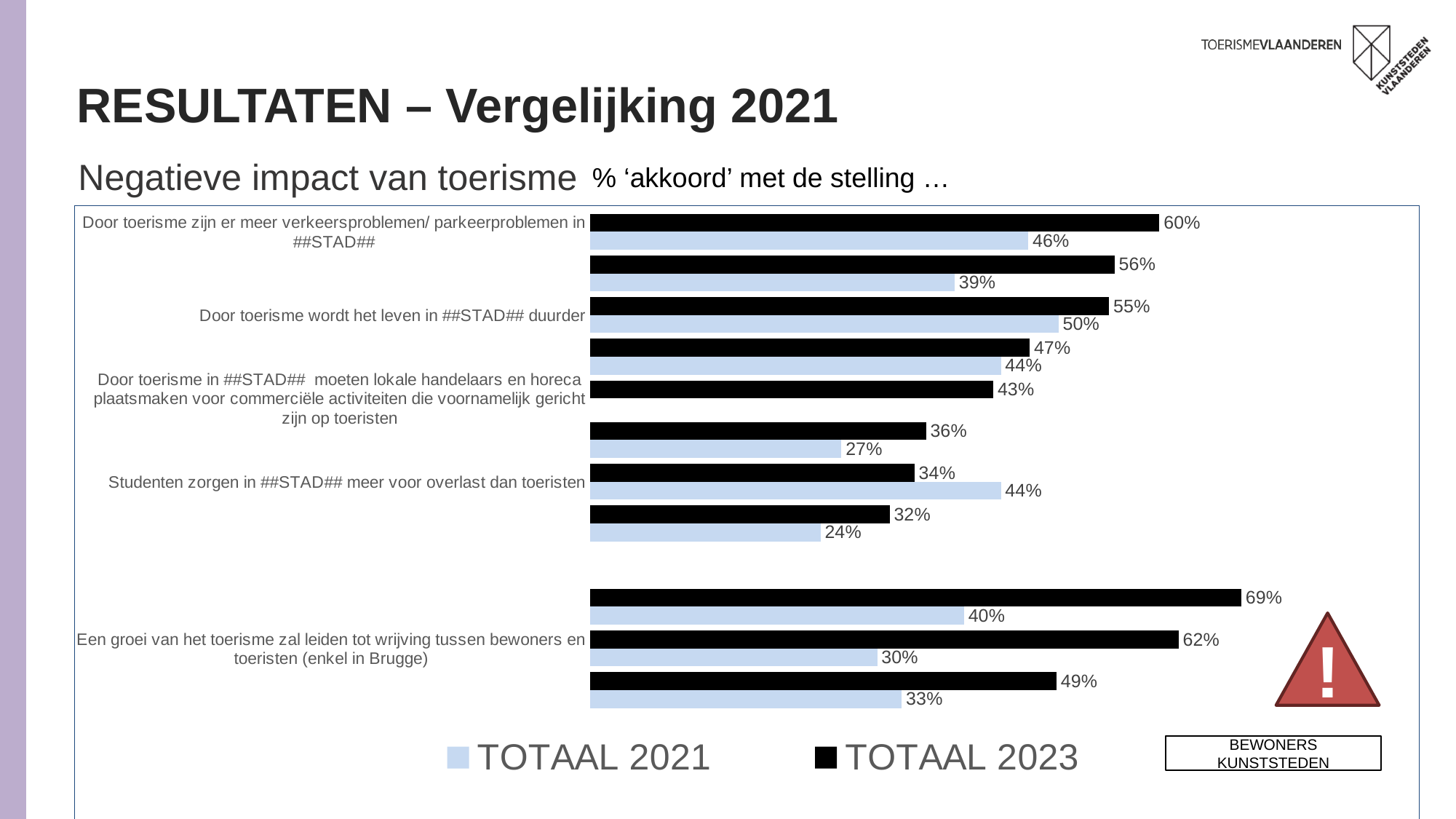

RESULTATEN – Vergelijking 2021
Negatieve impact van toerisme
% ‘akkoord’ met de stelling …

### Chart

| Category | TOTAAL 2023 | TOTAAL 2021 |
|---|---|---|
| Door toerisme zijn er meer verkeersproblemen/ parkeerproblemen in ##STAD## | 0.6028531463408292 | 0.464 |
| Door toerisme geraakt het stadscentrum van ##STAD## overvol | 0.5554467408032392 | 0.386 |
| Door toerisme wordt het leven in ##STAD## duurder | 0.5496747770163716 | 0.496 |
| Door toerisme is er meer zwerfvuil in ##STAD# | 0.46548436942502663 | 0.435 |
| Door toerisme in ##STAD##  moeten lokale handelaars en horeca plaatsmaken voor commerciële activiteiten die voornamelijk gericht zijn op toeristen | 0.42697366673844983 | None |
| Door toerisme in ##STAD## verandert de aanblik van de buurt; het authentieke karakter van de buurt verdwijnt | 0.355625587596061 | 0.266 |
| Studenten zorgen in ##STAD## meer voor overlast dan toeristen | 0.3435078942890606 | 0.435 |
| De houding van toeristen is een probleem (bv. arrogant, onbeleefd, brutaal, respectloos, intolerant, lawaai, openbare dronkenschap) | 0.31712967319130697 | 0.244 |
|  | None | None |
| Een groei van het toerisme zal ertoe leiden dat minder mensen in het stadscentrum van ##STAD## willen wonen (enkel in Brugge) | 0.6896842254255463 | 0.396 |
| Een groei van het toerisme zal leiden tot wrijving tussen bewoners en toeristen (enkel in Brugge) | 0.6232335757546628 | 0.304 |
| Door toerisme in ##STAD## verliezen de hoofdstraten aan diversiteit (eentoniger) (enkel in Brugge en Leuven) | 0.4939215510809742 | 0.33 |
!
Bewoners KUNSTSTEDEN